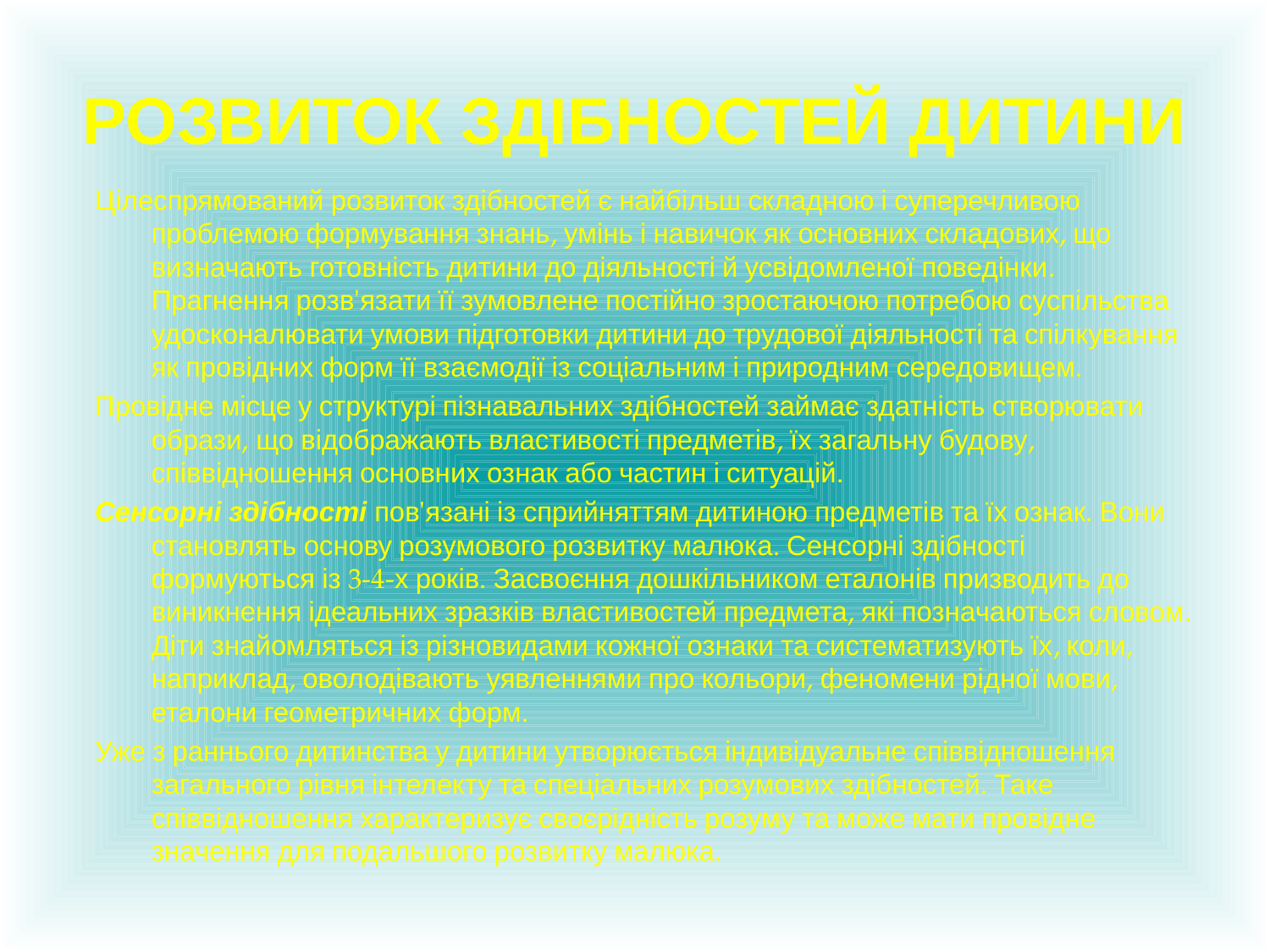

# РОЗВИТОК ЗДІБНОСТЕЙ ДИТИНИ
Цілеспрямований розвиток здібностей є найбільш складною і суперечливою проблемою формування знань, умінь і навичок як основних складових, що визначають готовність дитини до діяльності й усвідомленої поведінки. Прагнення розв'язати її зумовлене постійно зростаючою потребою суспільства удосконалювати умови підготовки дитини до трудової діяльності та спілкування як провідних форм її взаємодії із соціальним і природним середовищем.
Провідне місце у структурі пізнавальних здібностей займає здатність створювати образи, що відображають властивості предметів, їх загальну будову, співвідношення основних ознак або частин і ситуацій.
Сенсорні здібності пов'язані із сприйняттям дитиною предметів та їх ознак. Вони становлять основу розумового розвитку малюка. Сенсорні здібності формуються із 3-4-х років. Засвоєння дошкільником еталонів призводить до виникнення ідеальних зразків властивостей предмета, які позначаються словом. Діти знайомляться із різновидами кожної ознаки та систематизують їх, коли, наприклад, оволодівають уявленнями про кольори, феномени рідної мови, еталони геометричних форм.
Уже з раннього дитинства у дитини утворюється індивідуальне співвідношення загального рівня інтелекту та спеціальних розумових здібностей. Таке співвідношення характеризує своєрідність розуму та може мати провідне значення для подальшого розвитку малюка.